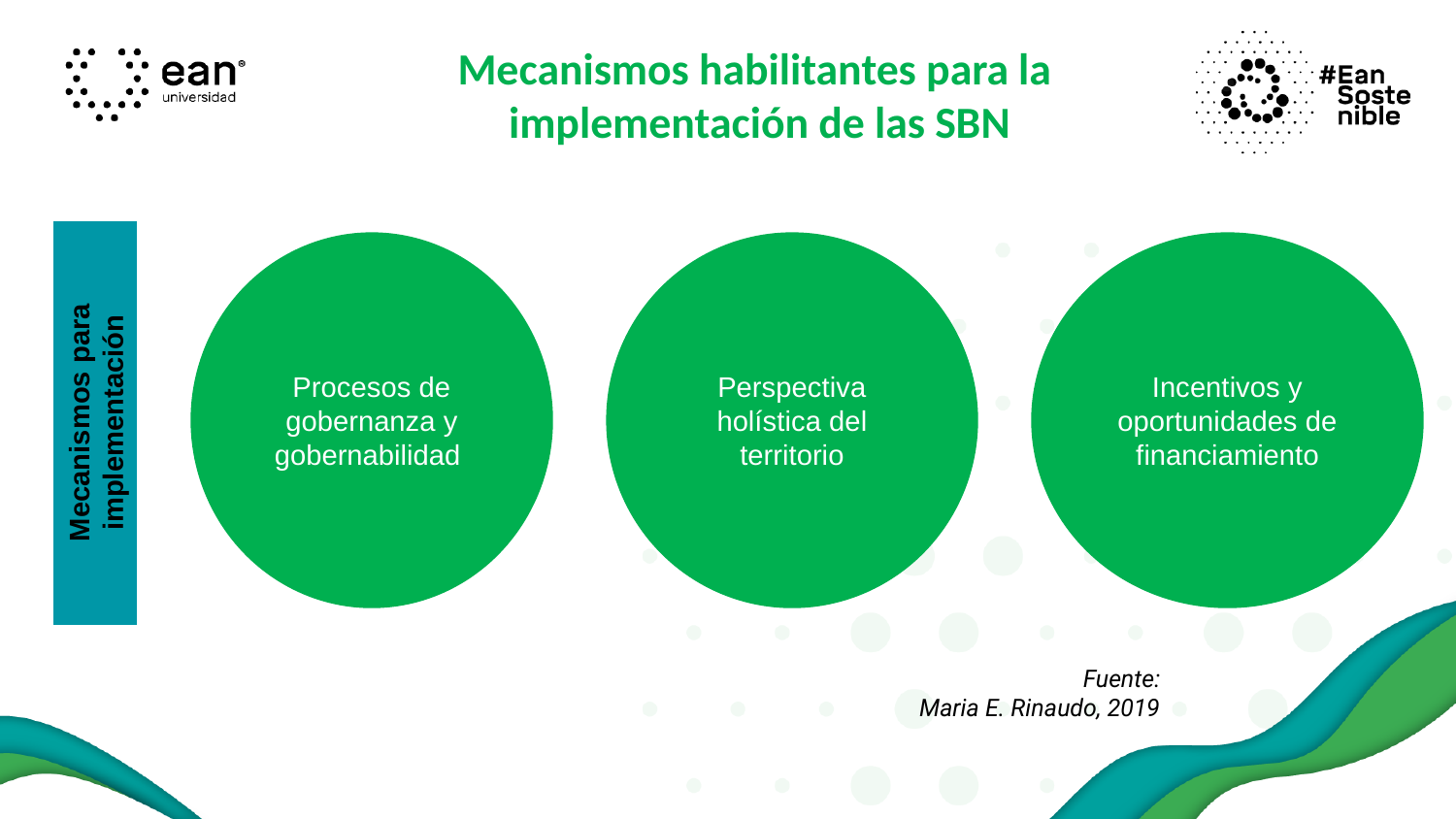

Mecanismos habilitantes para la
 implementación de las SBN
Incentivos y oportunidades de financiamiento
Procesos de gobernanza y gobernabilidad
Perspectiva holística del territorio
Mecanismos para implementación
Fuente:
Maria E. Rinaudo, 2019